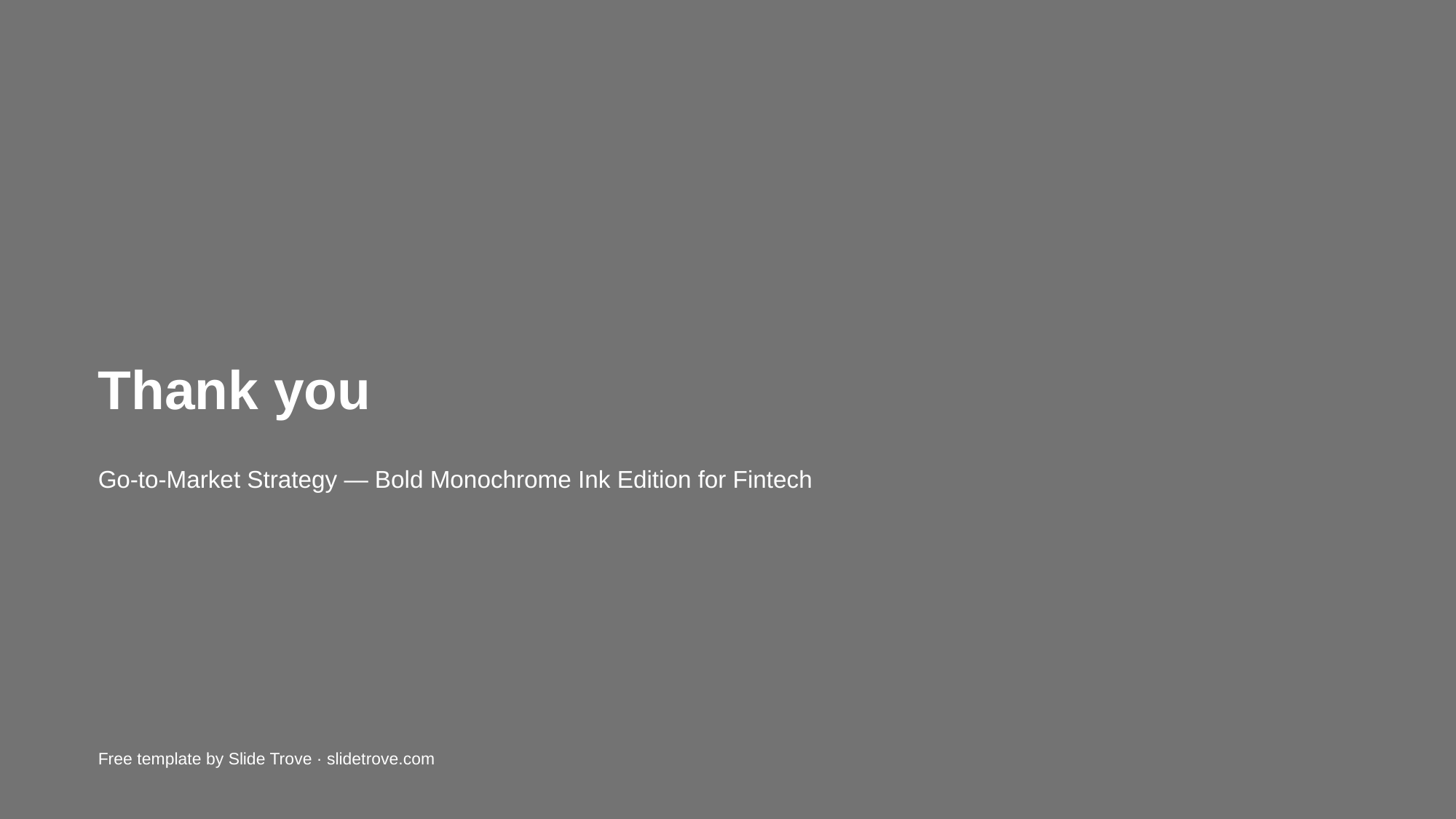

Thank you
Go-to-Market Strategy — Bold Monochrome Ink Edition for Fintech
Free template by Slide Trove · slidetrove.com